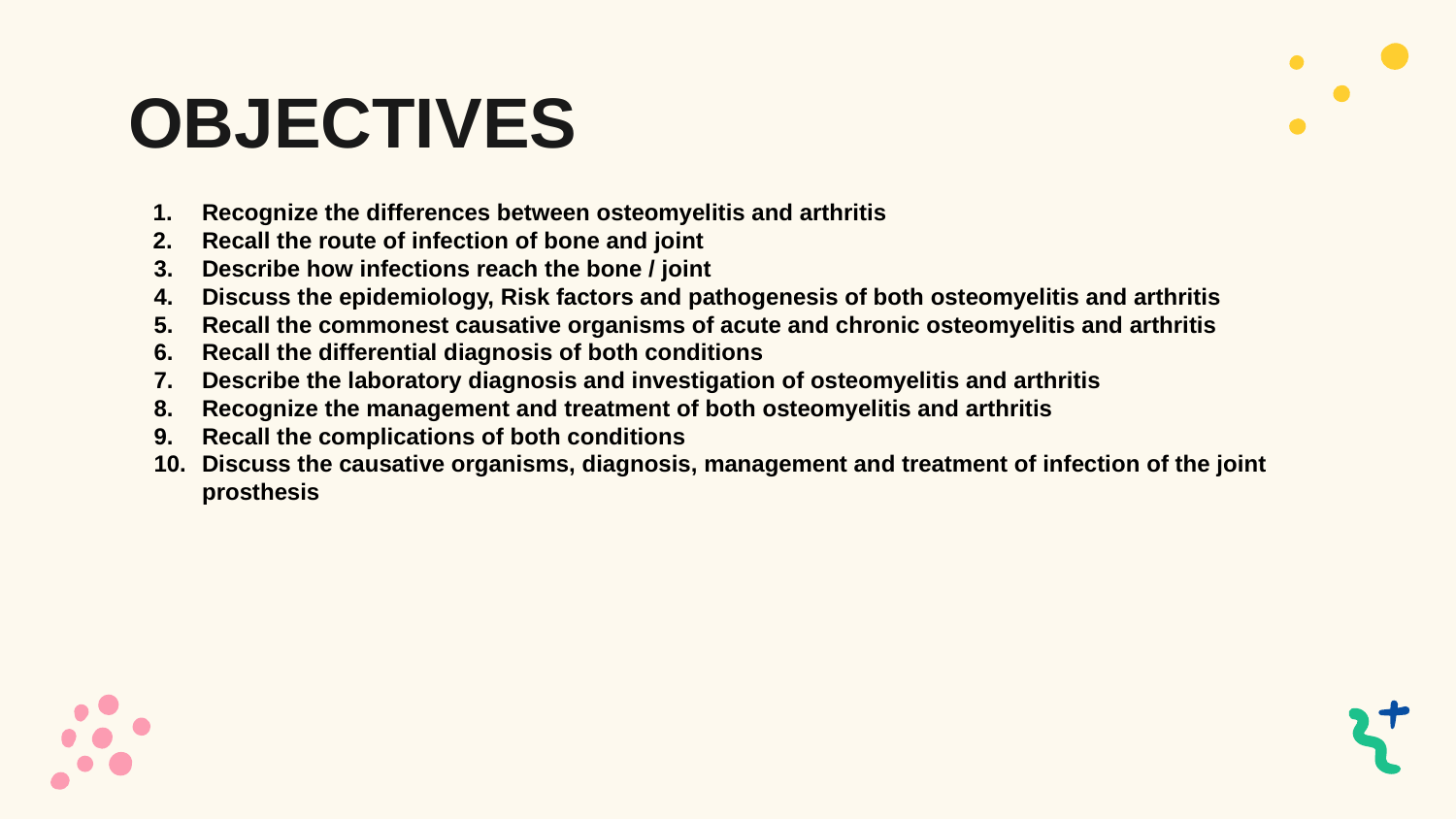

# OBJECTIVES
Recognize the differences between osteomyelitis and arthritis
Recall the route of infection of bone and joint
Describe how infections reach the bone / joint
Discuss the epidemiology, Risk factors and pathogenesis of both osteomyelitis and arthritis
Recall the commonest causative organisms of acute and chronic osteomyelitis and arthritis
Recall the differential diagnosis of both conditions
Describe the laboratory diagnosis and investigation of osteomyelitis and arthritis
Recognize the management and treatment of both osteomyelitis and arthritis
Recall the complications of both conditions
Discuss the causative organisms, diagnosis, management and treatment of infection of the joint prosthesis